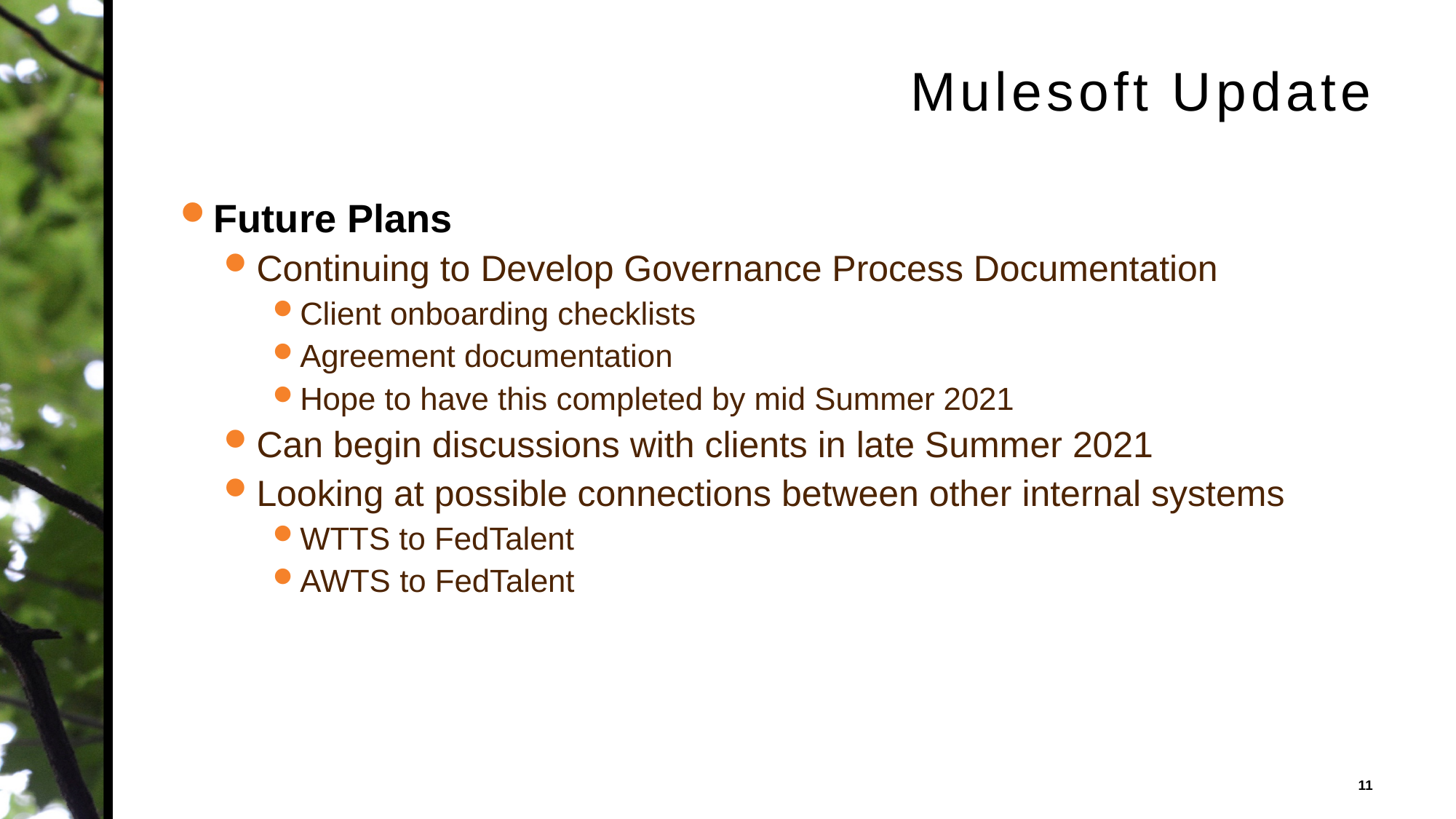

# Mulesoft Update
Future Plans
Continuing to Develop Governance Process Documentation
Client onboarding checklists
Agreement documentation
Hope to have this completed by mid Summer 2021
Can begin discussions with clients in late Summer 2021
Looking at possible connections between other internal systems
WTTS to FedTalent
AWTS to FedTalent
11